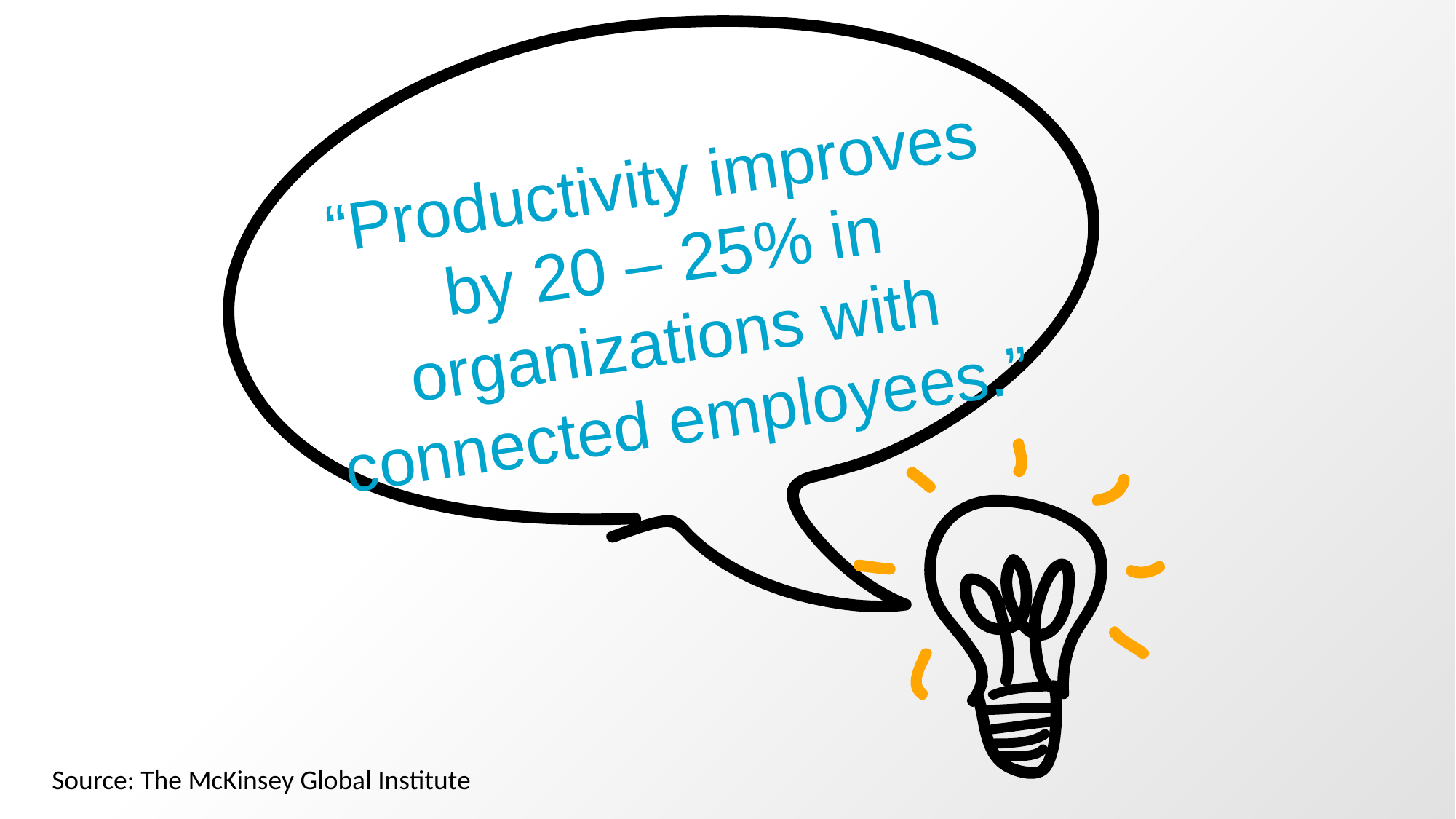

“Productivity improves by 20 – 25% in organizations with connected employees.”

Source: The McKinsey Global Institute